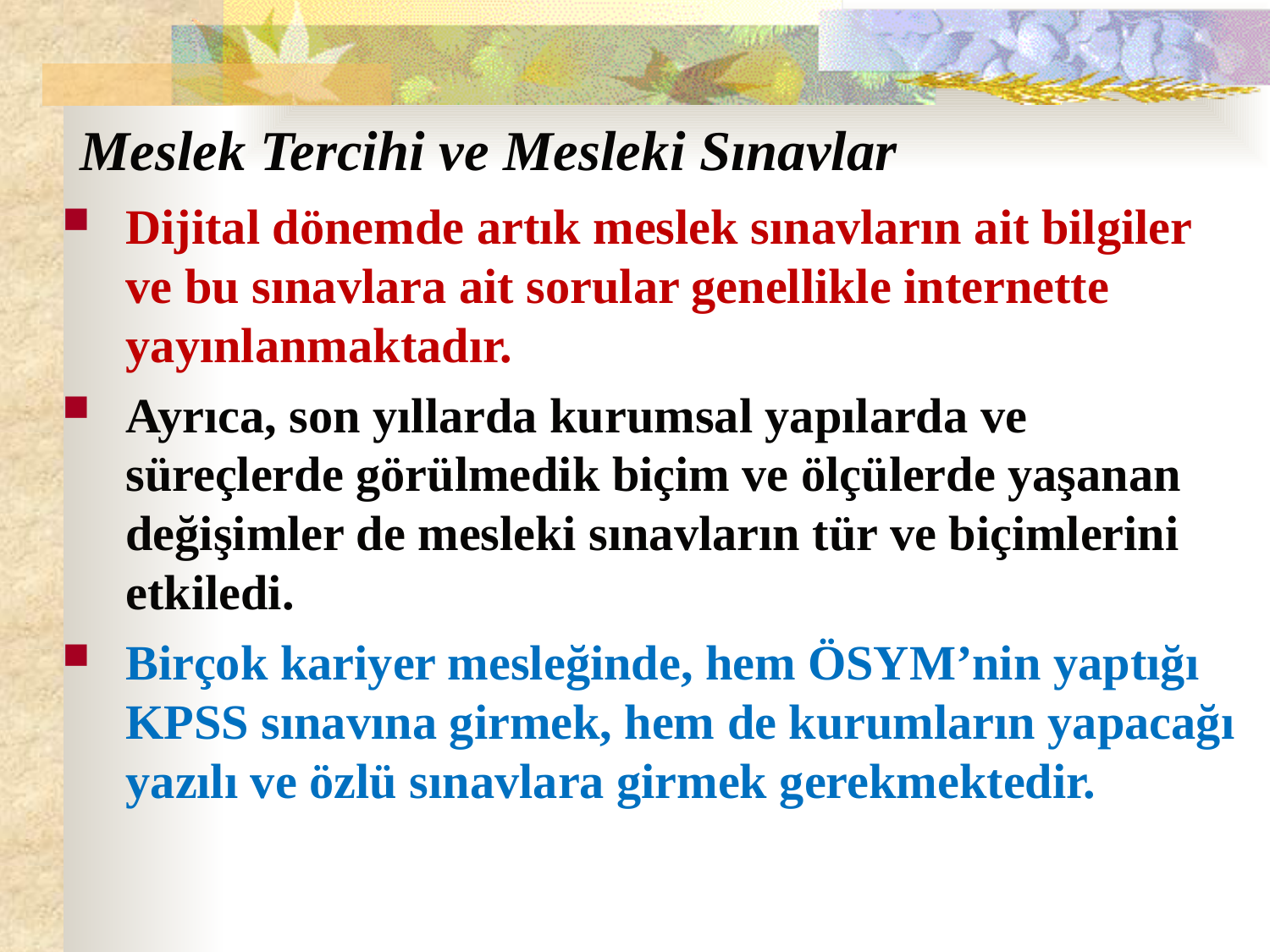

# Meslek Tercihi ve Mesleki Sınavlar
Dijital dönemde artık meslek sınavların ait bilgiler ve bu sınavlara ait sorular genellikle internette yayınlanmaktadır.
Ayrıca, son yıllarda kurumsal yapılarda ve süreçlerde görülmedik biçim ve ölçülerde yaşanan değişimler de mesleki sınavların tür ve biçimlerini etkiledi.
Birçok kariyer mesleğinde, hem ÖSYM’nin yaptığı KPSS sınavına girmek, hem de kurumların yapacağı yazılı ve özlü sınavlara girmek gerekmektedir.